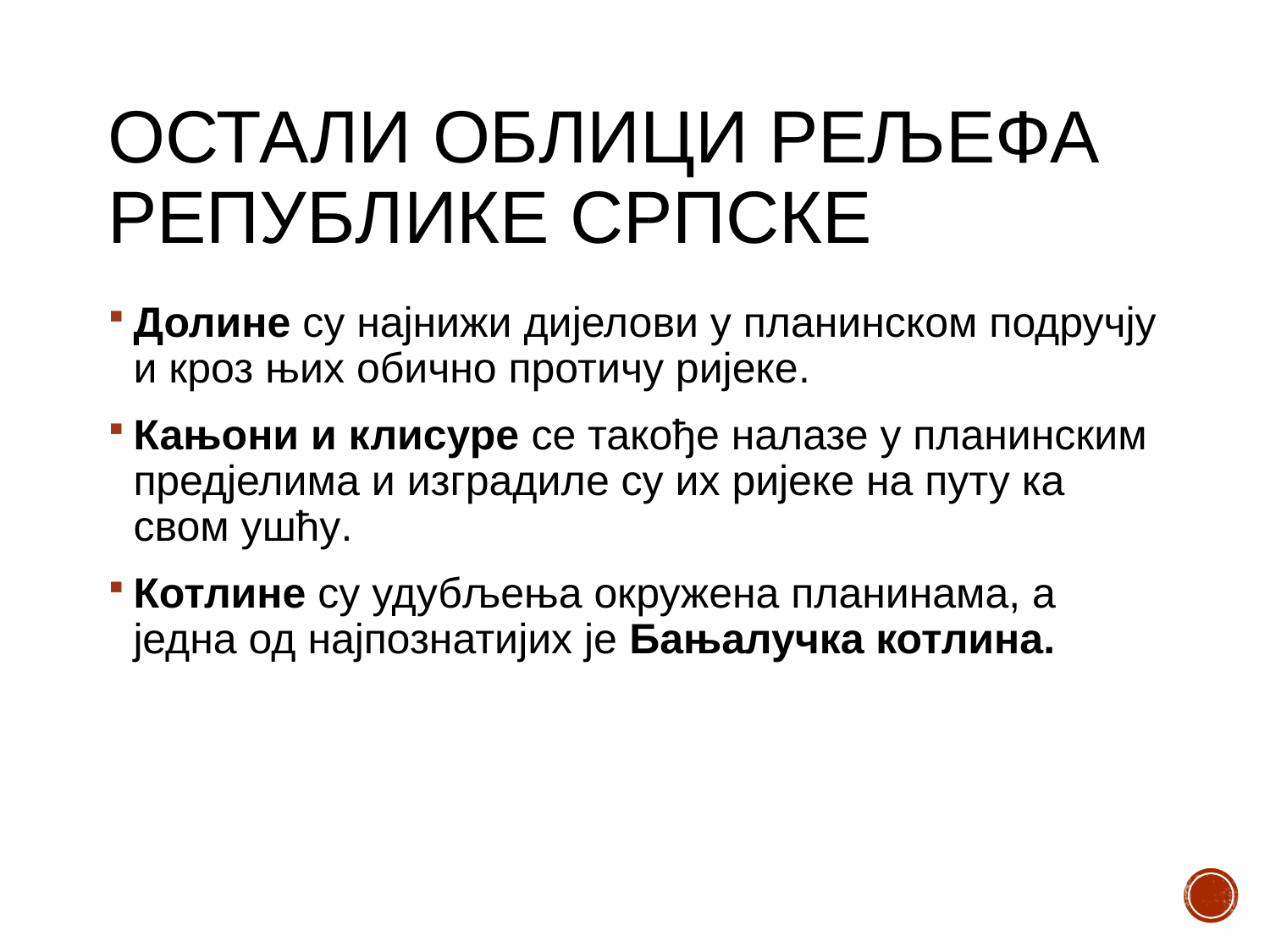

# Остали облици рељефа Републике Српске
Долине су најнижи дијелови у планинском подручју и кроз њих обично протичу ријеке.
Кањони и клисуре се такође налазе у планинским предјелима и изградиле су их ријеке на путу ка свом ушћу.
Котлине су удубљења окружена планинама, а једна од најпознатијих је Бањалучка котлина.